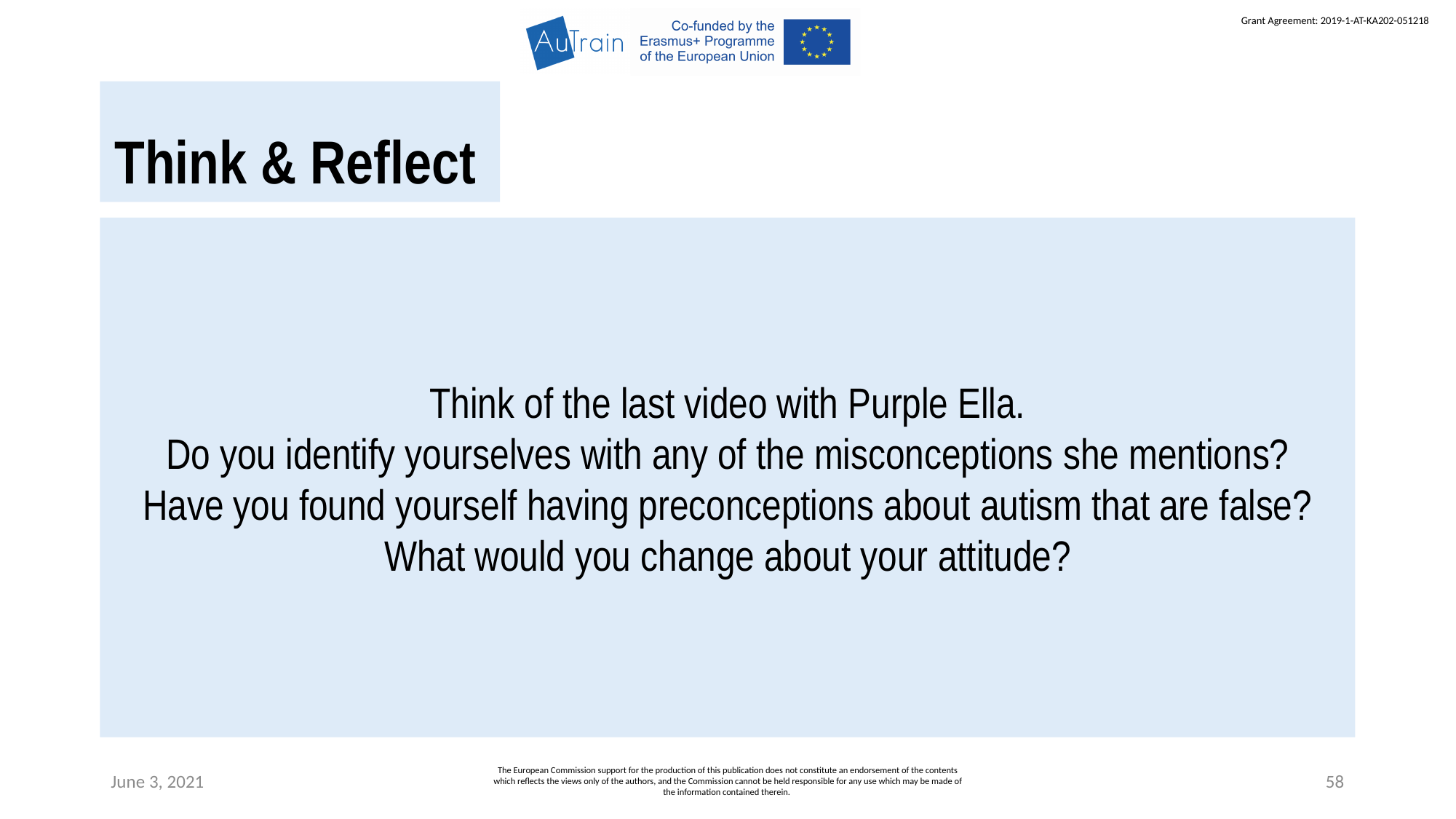

Think & Reflect
Think of the last video with Purple Ella.
Do you identify yourselves with any of the misconceptions she mentions?
Have you found yourself having preconceptions about autism that are false?
What would you change about your attitude?

June 3, 2021
The European Commission support for the production of this publication does not constitute an endorsement of the contents which reflects the views only of the authors, and the Commission cannot be held responsible for any use which may be made of the information contained therein.
58